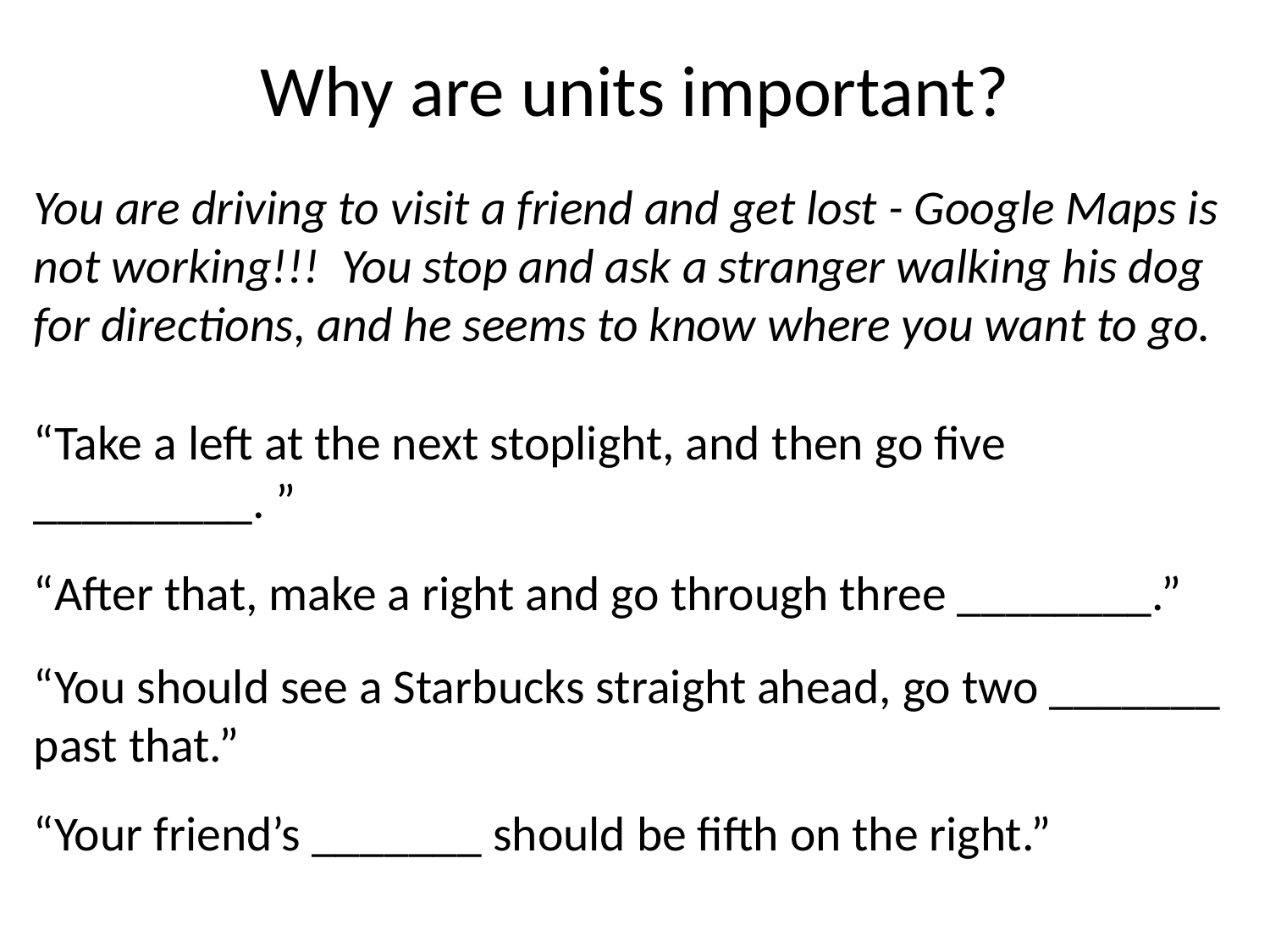

# Why are units important?
You are driving to visit a friend and get lost - Google Maps is not working!!!  You stop and ask a stranger walking his dog for directions, and he seems to know where you want to go.

“Take a left at the next stoplight, and then go five _________. ”

“After that, make a right and go through three ________.”

“You should see a Starbucks straight ahead, go two _______ past that.”

“Your friend’s _______ should be fifth on the right.”